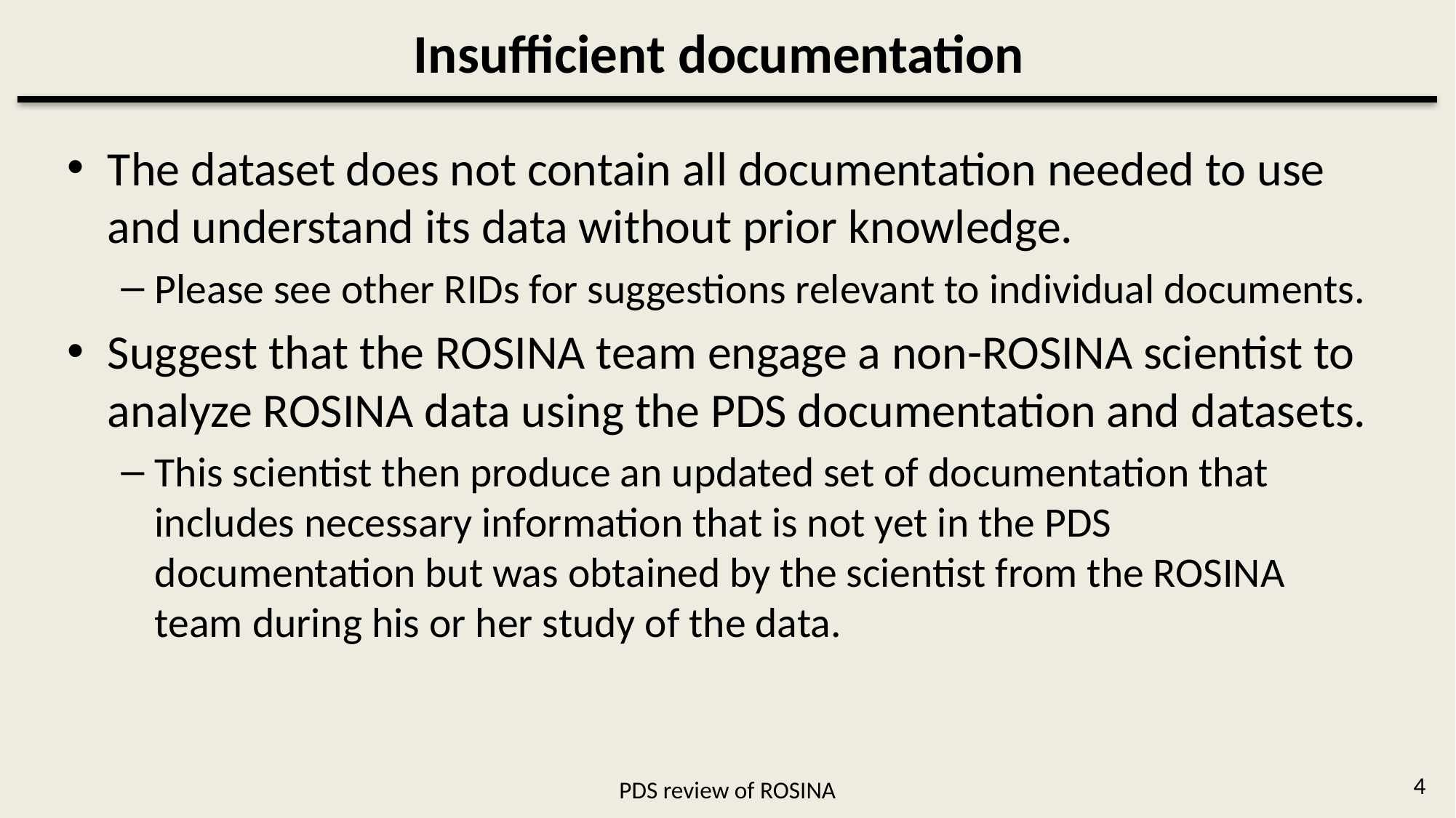

# Insufficient documentation
The dataset does not contain all documentation needed to use and understand its data without prior knowledge.
Please see other RIDs for suggestions relevant to individual documents.
Suggest that the ROSINA team engage a non-ROSINA scientist to analyze ROSINA data using the PDS documentation and datasets.
This scientist then produce an updated set of documentation that includes necessary information that is not yet in the PDS documentation but was obtained by the scientist from the ROSINA team during his or her study of the data.
4
PDS review of ROSINA